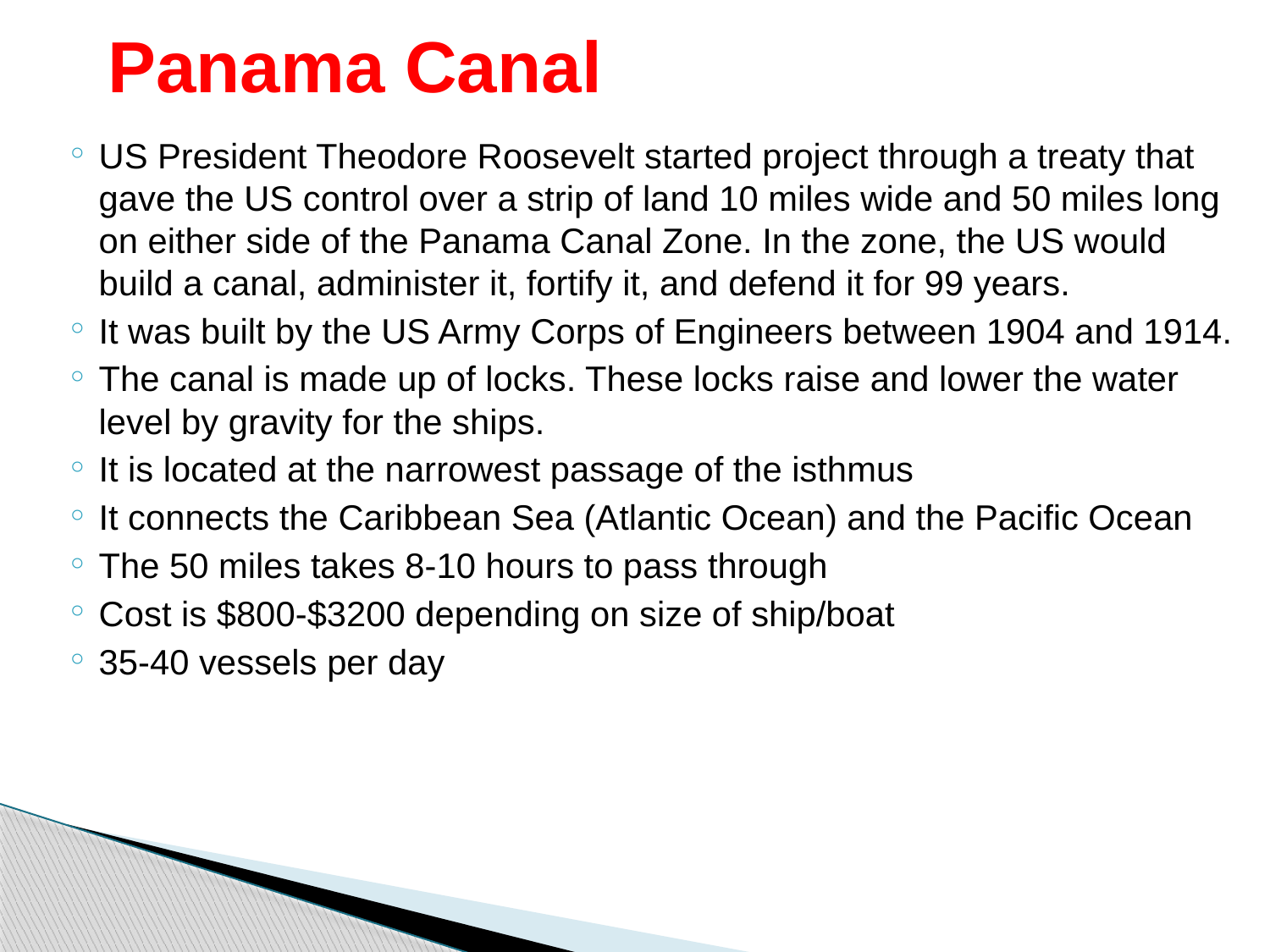

# Panama Canal
US President Theodore Roosevelt started project through a treaty that gave the US control over a strip of land 10 miles wide and 50 miles long on either side of the Panama Canal Zone. In the zone, the US would build a canal, administer it, fortify it, and defend it for 99 years.
It was built by the US Army Corps of Engineers between 1904 and 1914.
The canal is made up of locks. These locks raise and lower the water level by gravity for the ships.
It is located at the narrowest passage of the isthmus
It connects the Caribbean Sea (Atlantic Ocean) and the Pacific Ocean
The 50 miles takes 8-10 hours to pass through
Cost is $800-$3200 depending on size of ship/boat
35-40 vessels per day